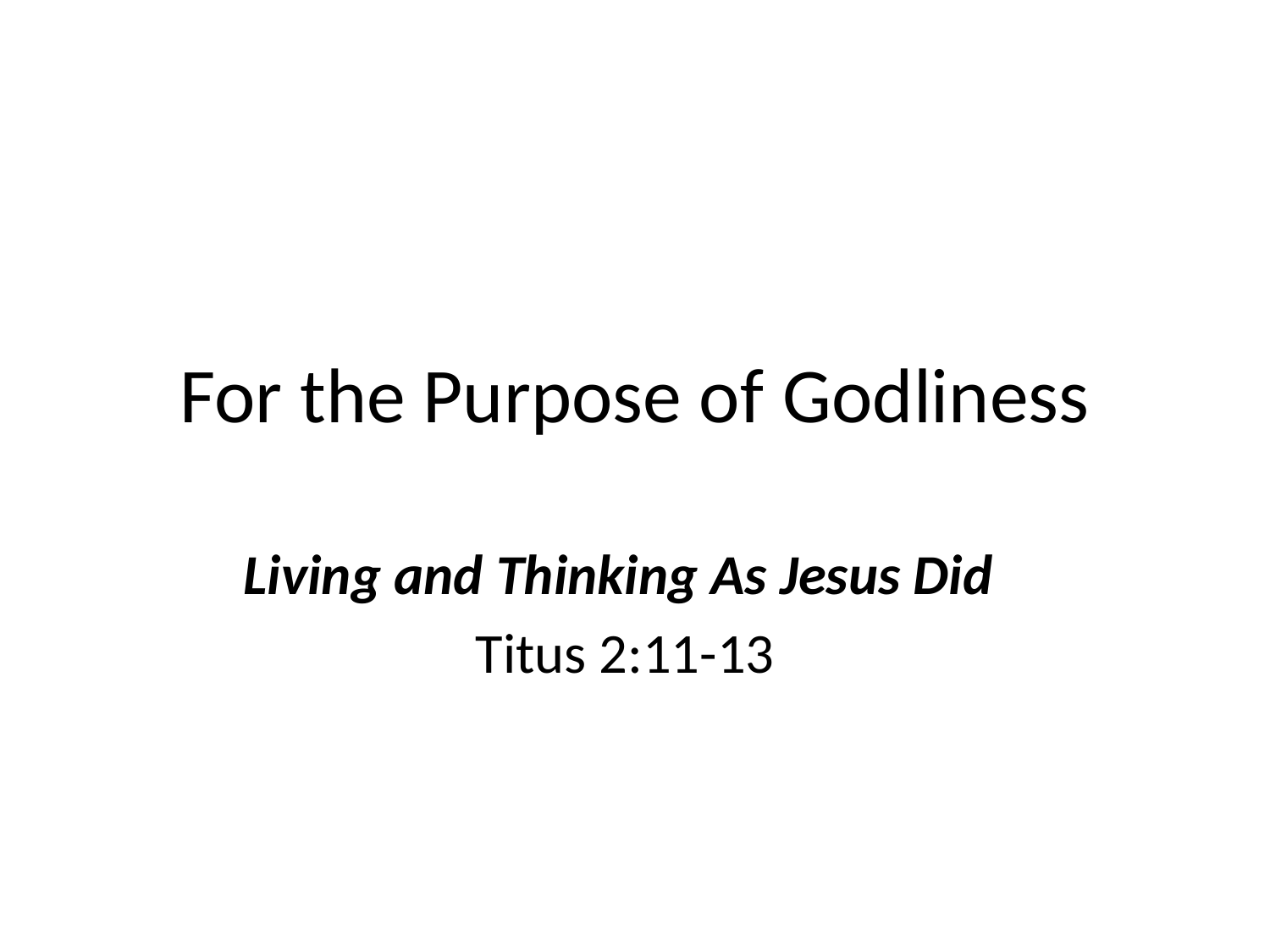

# For the Purpose of Godliness
Living and Thinking As Jesus Did
Titus 2:11-13